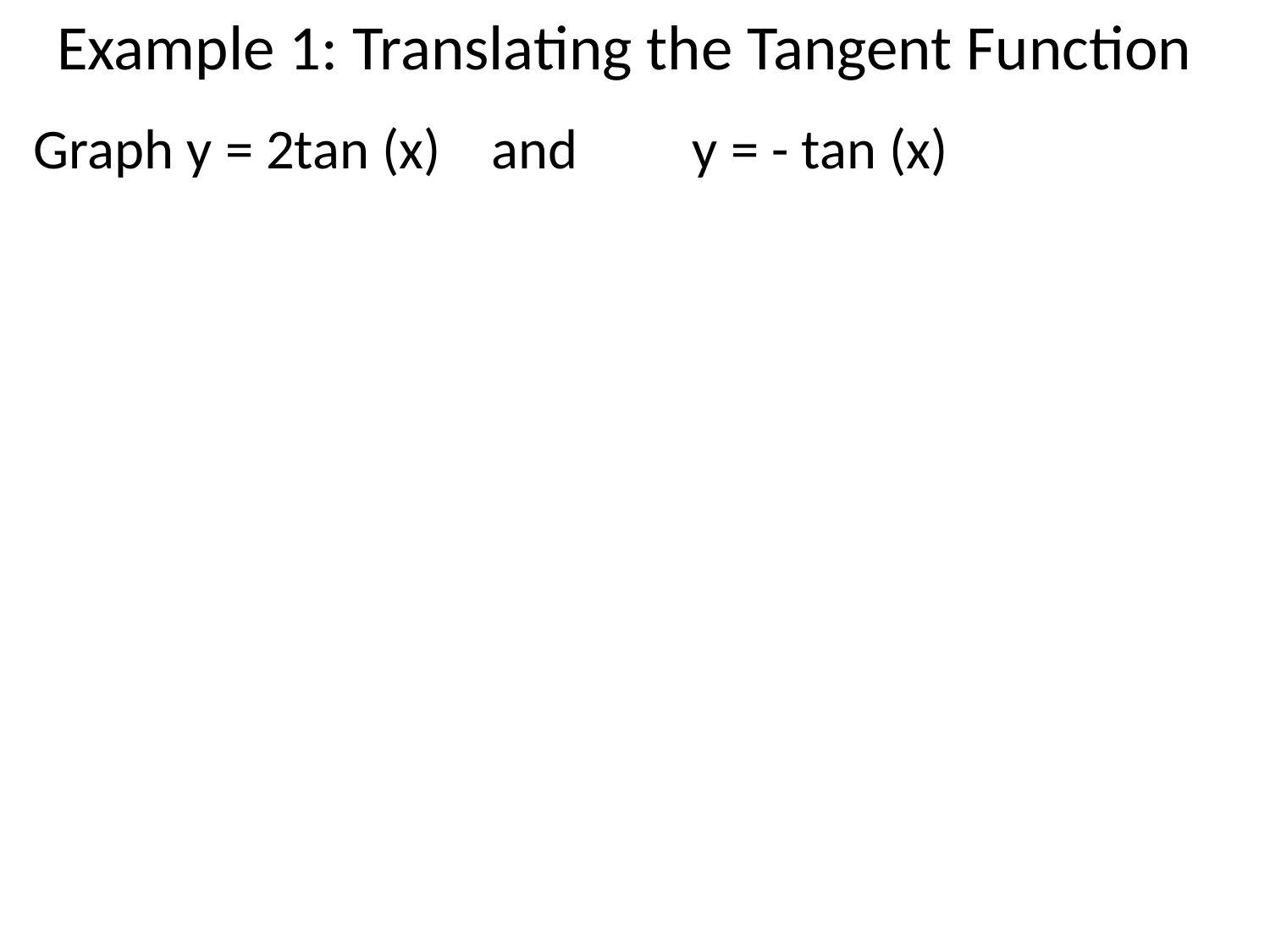

# Example 1: Translating the Tangent Function
Graph y = 2tan (x)    and         y = - tan (x)